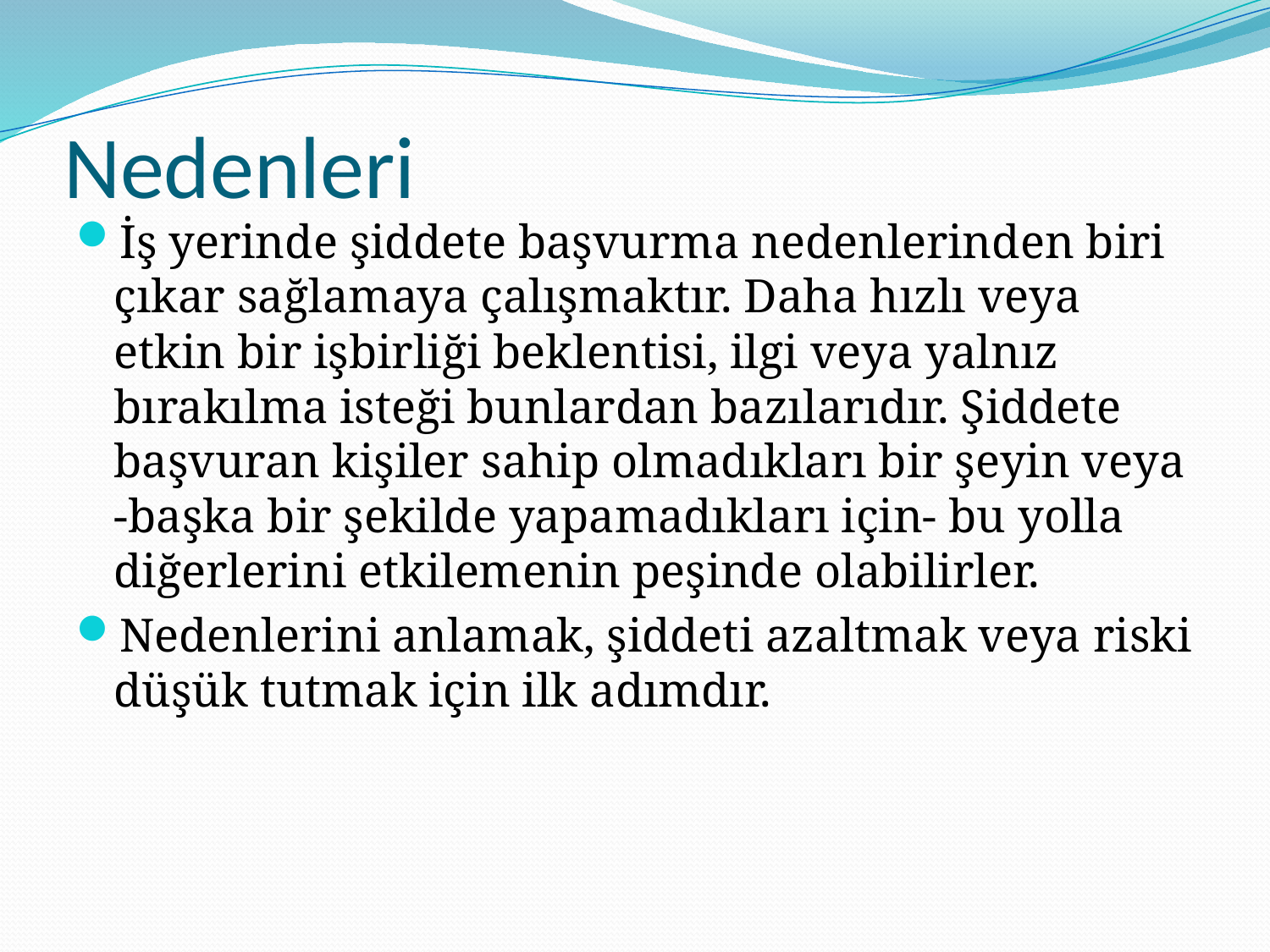

# Nedenleri
İş yerinde şiddete başvurma nedenlerinden biri çıkar sağlamaya çalışmaktır. Daha hızlı veya etkin bir işbirliği beklentisi, ilgi veya yalnız bırakılma isteği bunlardan bazılarıdır. Şiddete başvuran kişiler sahip olmadıkları bir şeyin veya -başka bir şekilde yapamadıkları için- bu yolla diğerlerini etkilemenin peşinde olabilirler.
Nedenlerini anlamak, şiddeti azaltmak veya riski düşük tutmak için ilk adımdır.